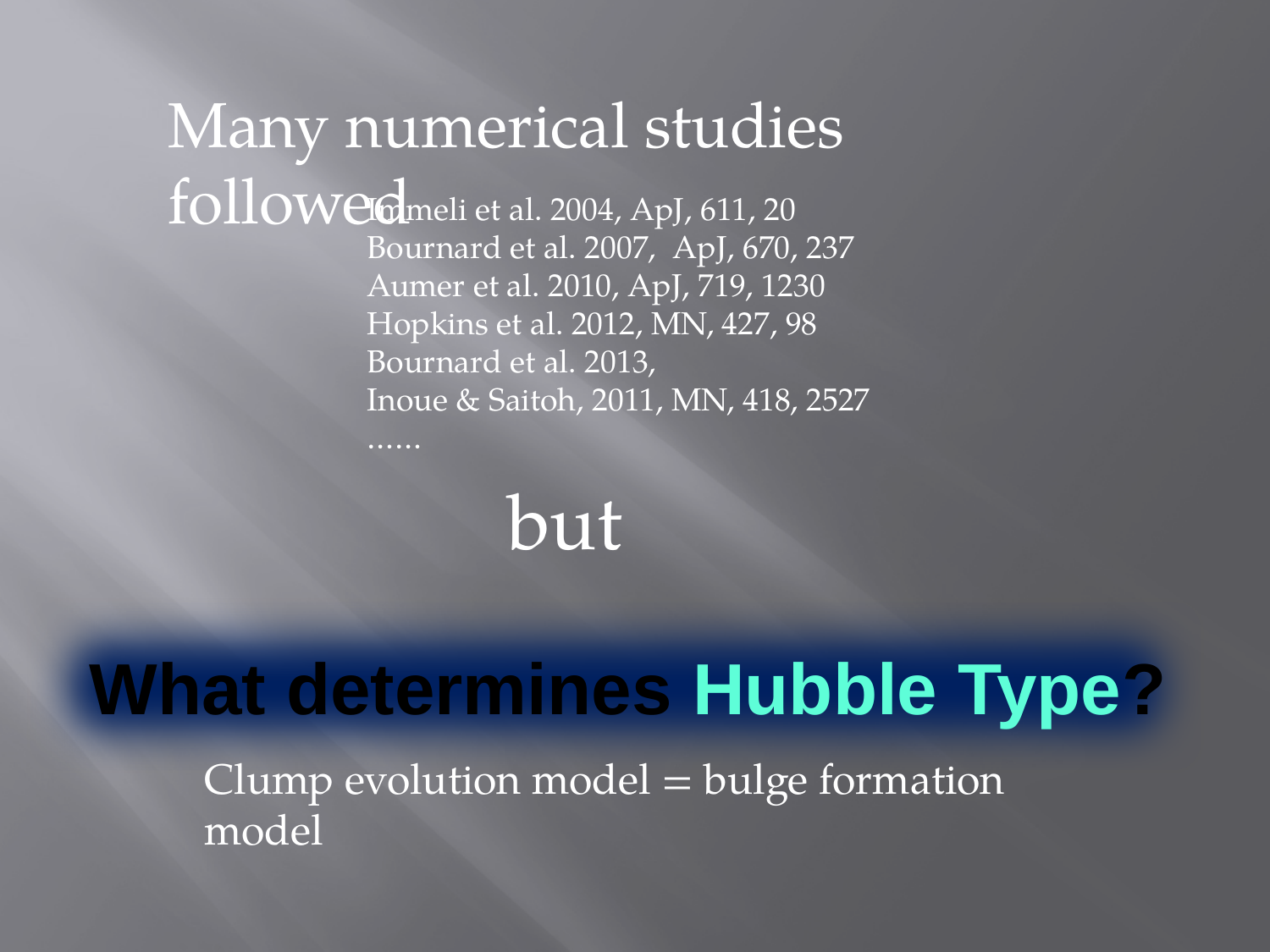

Many numerical studies followed

Immeli et al. 2004, ApJ, 611, 20
Bournard et al. 2007,  ApJ, 670, 237
Aumer et al. 2010, ApJ, 719, 1230
Hopkins et al. 2012, MN, 427, 98
Bournard et al. 2013,
Inoue & Saitoh, 2011, MN, 418, 2527
……

but

# What determines Hubble Type?
Clump evolution model = bulge formation model